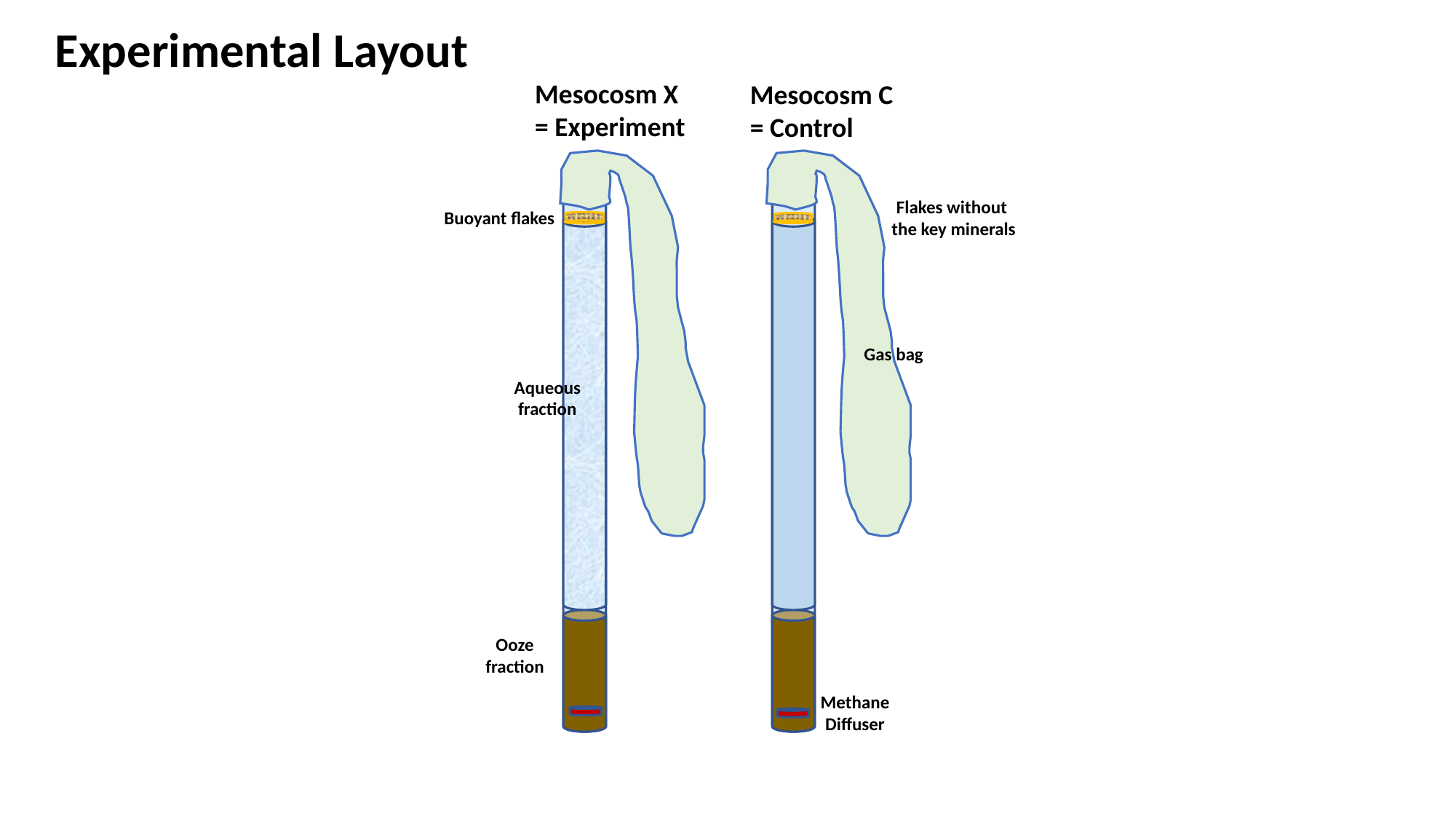

Experimental Layout
Mesocosm X
= Experiment
Mesocosm C
= Control

Flakes without
the key minerals
Buoyant flakes

Gas bag
Aqueous
fraction

Ooze
fraction
Methane
Diffuser